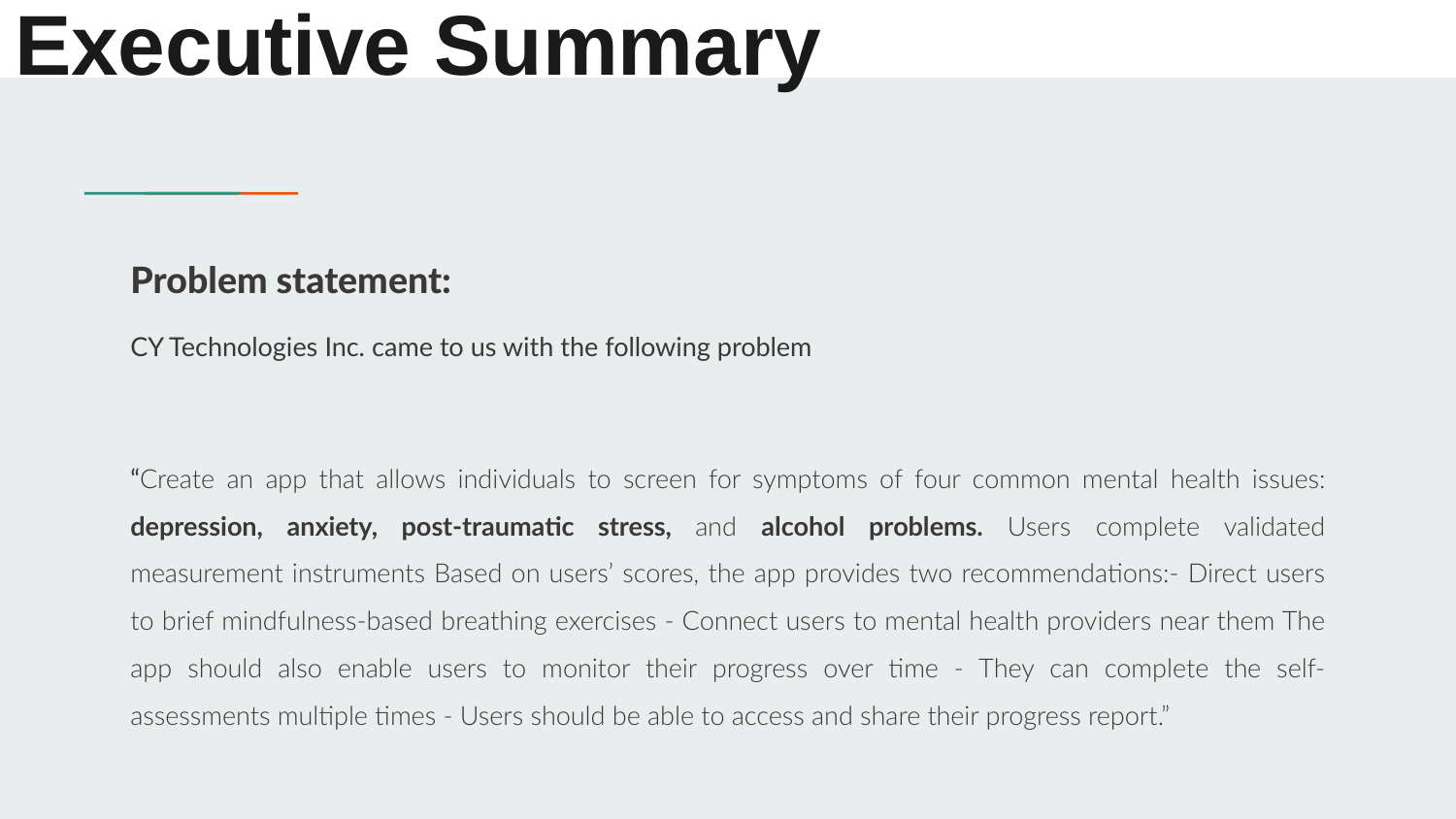

# Executive Summary
Problem statement:
CY Technologies Inc. came to us with the following problem

“Create an app that allows individuals to screen for symptoms of four common mental health issues: depression, anxiety, post-traumatic stress, and alcohol problems. Users complete validated measurement instruments Based on users’ scores, the app provides two recommendations:- Direct users to brief mindfulness-based breathing exercises - Connect users to mental health providers near them The app should also enable users to monitor their progress over time - They can complete the self-assessments multiple times - Users should be able to access and share their progress report.”